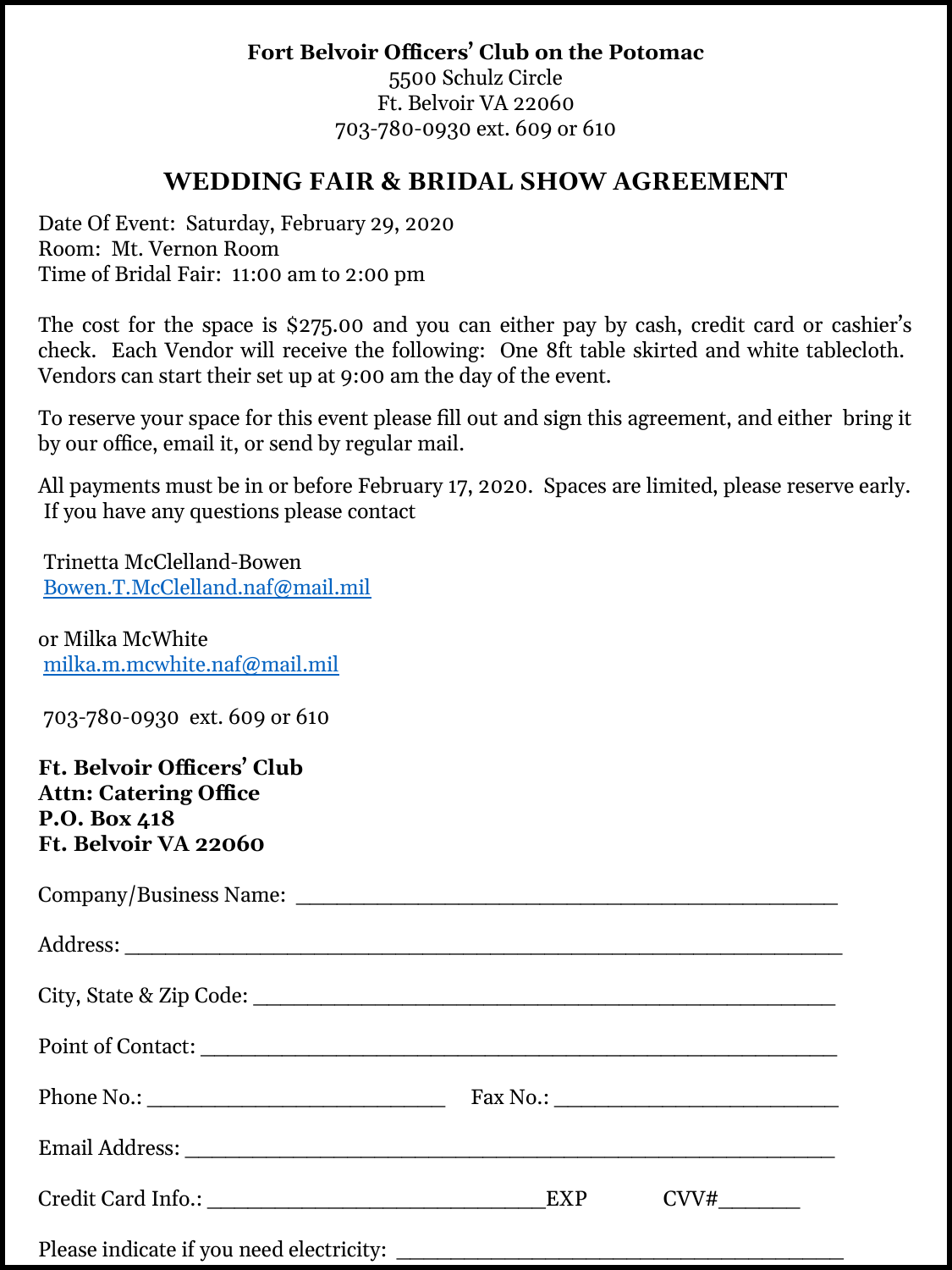

Fort Belvoir Officers’ Club on the Potomac
5500 Schulz Circle
Ft. Belvoir VA 22060
703-780-0930 ext. 609 or 610

WEDDING FAIR & BRIDAL SHOW AGREEMENT

Date Of Event:  Saturday, February 29, 2020
Room:  Mt. Vernon Room
Time of Bridal Fair:  11:00 am to 2:00 pm

The cost for the space is $275.00 and you can either pay by cash, credit card or cashier’s check.  Each Vendor will receive the following:  One 8ft table skirted and white tablecloth.  Vendors can start their set up at 9:00 am the day of the event.

To reserve your space for this event please fill out and sign this agreement, and either  bring it by our office, email it, or send by regular mail.

All payments must be in or before February 17, 2020.  Spaces are limited, please reserve early.  If you have any questions please contact

 Trinetta McClelland-Bowen
 Bowen.T.McClelland.naf@mail.mil

or Milka McWhite
 milka.m.mcwhite.naf@mail.mil

 703-780-0930  ext. 609 or 610

Ft. Belvoir Officers’ Club
Attn: Catering Office
P.O. Box 418
Ft. Belvoir VA 22060

Company/Business Name:  ________________________________________

Address: _____________________________________________________

City, State & Zip Code: ___________________________________________

Point of Contact: _______________________________________________

Phone No.: ______________________     Fax No.: _____________________

Email Address: ________________________________________________

Credit Card Info.: _________________________EXP               CVV#______

Please indicate if you need electricity:  _________________________________

Giveaways for the participants are encouraged.  Please provide your own pen and paper
for participants’ contact information.
Directions to the club are on our website at:
http://belvoir.armymwr.com/us/belvoir/programs/oclub